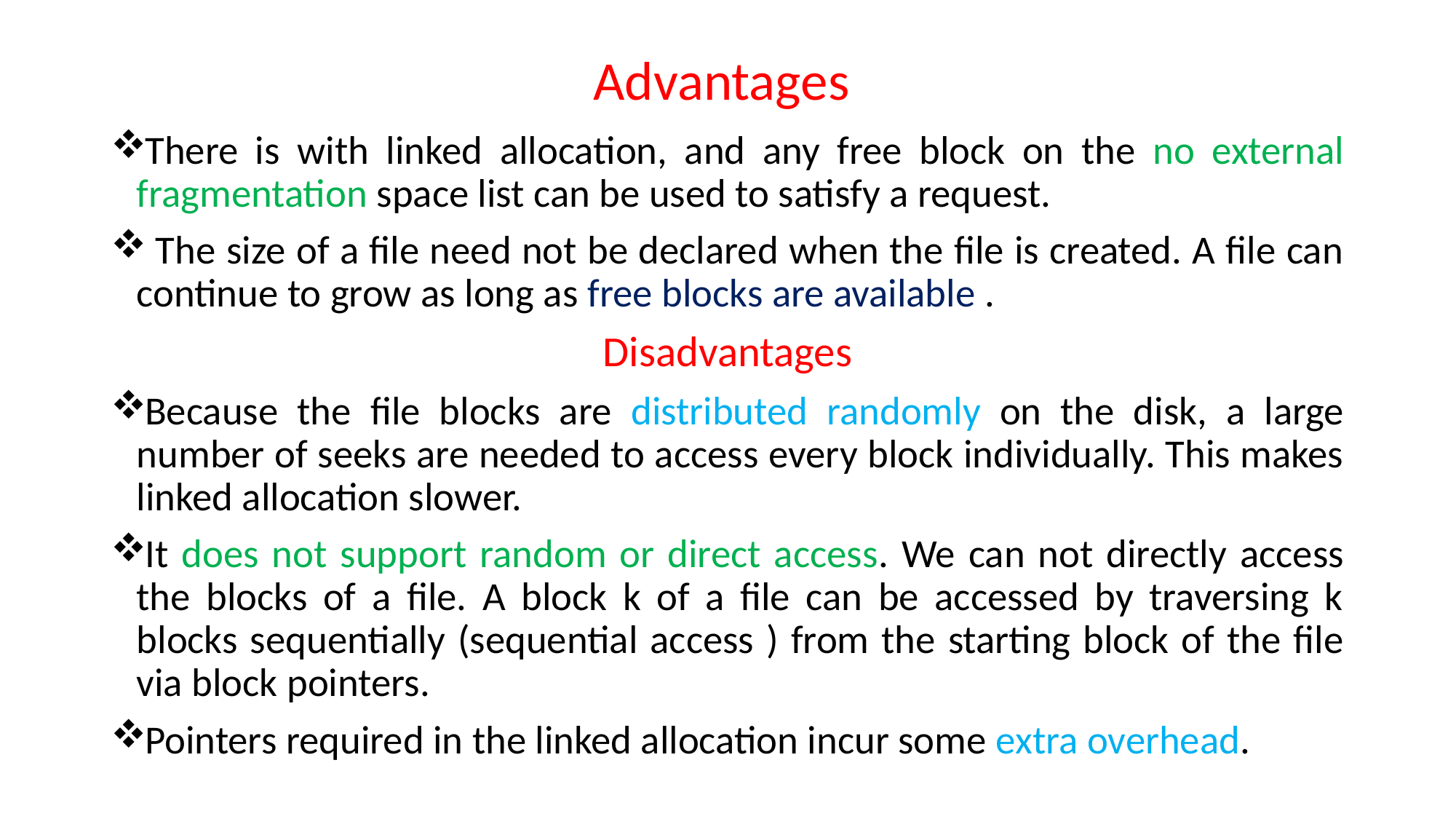

# Advantages
There is with linked allocation, and any free block on the no external fragmentation space list can be used to satisfy a request.
 The size of a file need not be declared when the file is created. A file can continue to grow as long as free blocks are available .
Disadvantages
Because the file blocks are distributed randomly on the disk, a large number of seeks are needed to access every block individually. This makes linked allocation slower.
It does not support random or direct access. We can not directly access the blocks of a file. A block k of a file can be accessed by traversing k blocks sequentially (sequential access ) from the starting block of the file via block pointers.
Pointers required in the linked allocation incur some extra overhead.